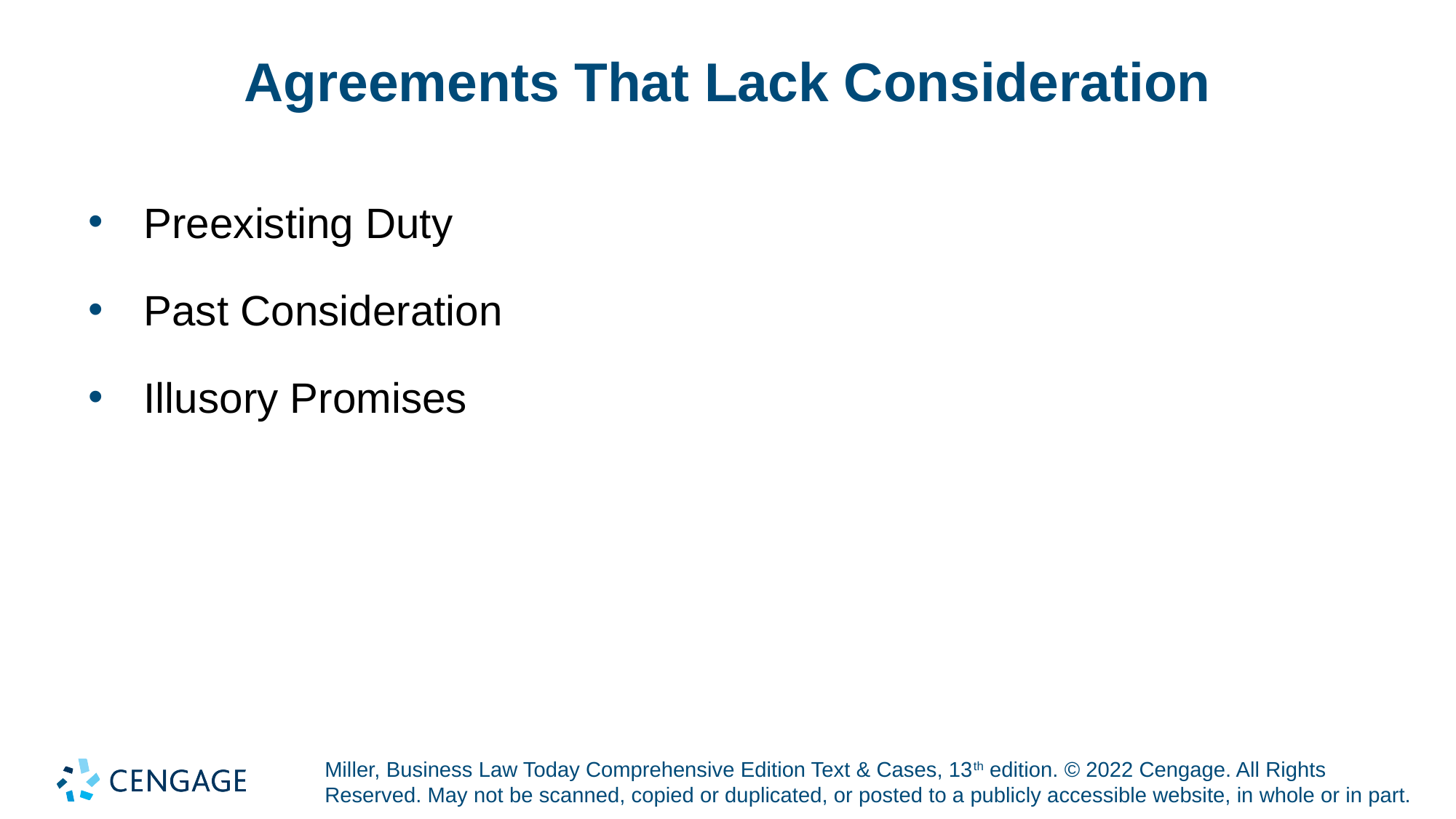

# Agreements That Lack Consideration
Preexisting Duty
Past Consideration
Illusory Promises